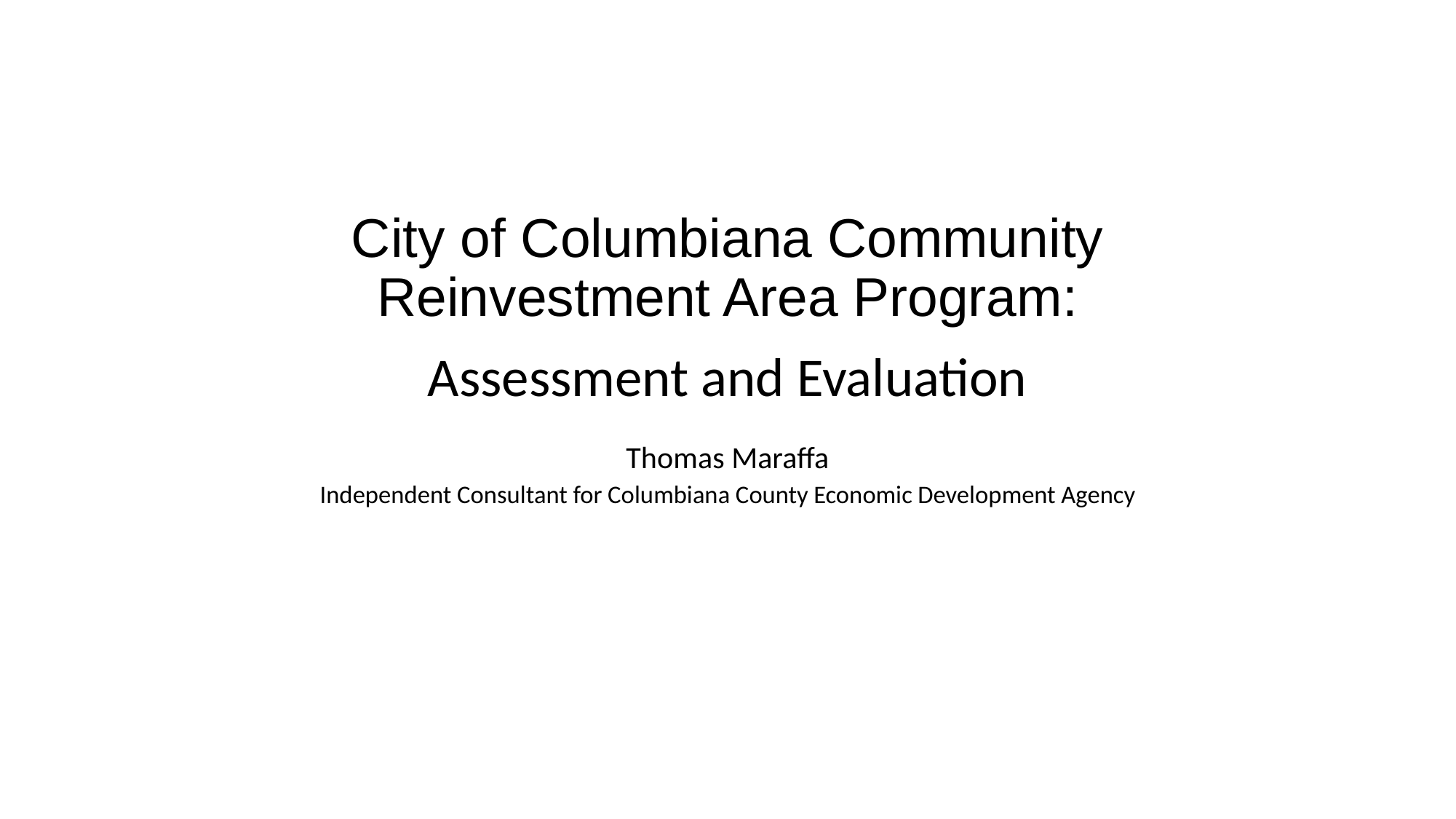

# City of Columbiana Community Reinvestment Area Program:
Assessment and Evaluation
Thomas Maraffa
Independent Consultant for Columbiana County Economic Development Agency